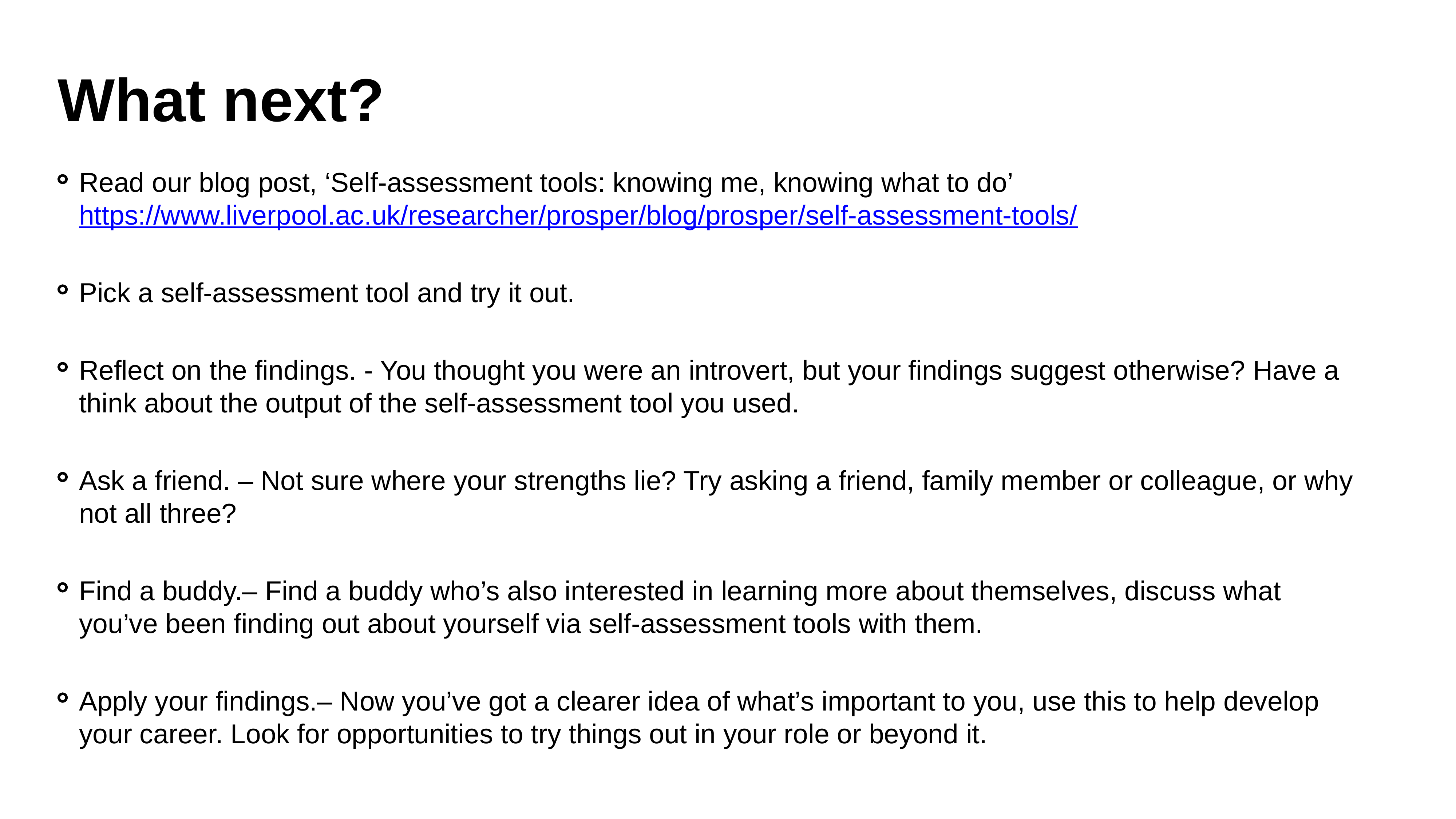

# What next?
Read our blog post, ‘Self-assessment tools: knowing me, knowing what to do’ https://www.liverpool.ac.uk/researcher/prosper/blog/prosper/self-assessment-tools/
Pick a self-assessment tool and try it out.
Reflect on the findings. - You thought you were an introvert, but your findings suggest otherwise? Have a think about the output of the self-assessment tool you used.
Ask a friend. – Not sure where your strengths lie? Try asking a friend, family member or colleague, or why not all three?
Find a buddy.– Find a buddy who’s also interested in learning more about themselves, discuss what you’ve been finding out about yourself via self-assessment tools with them.
Apply your findings.– Now you’ve got a clearer idea of what’s important to you, use this to help develop your career. Look for opportunities to try things out in your role or beyond it.